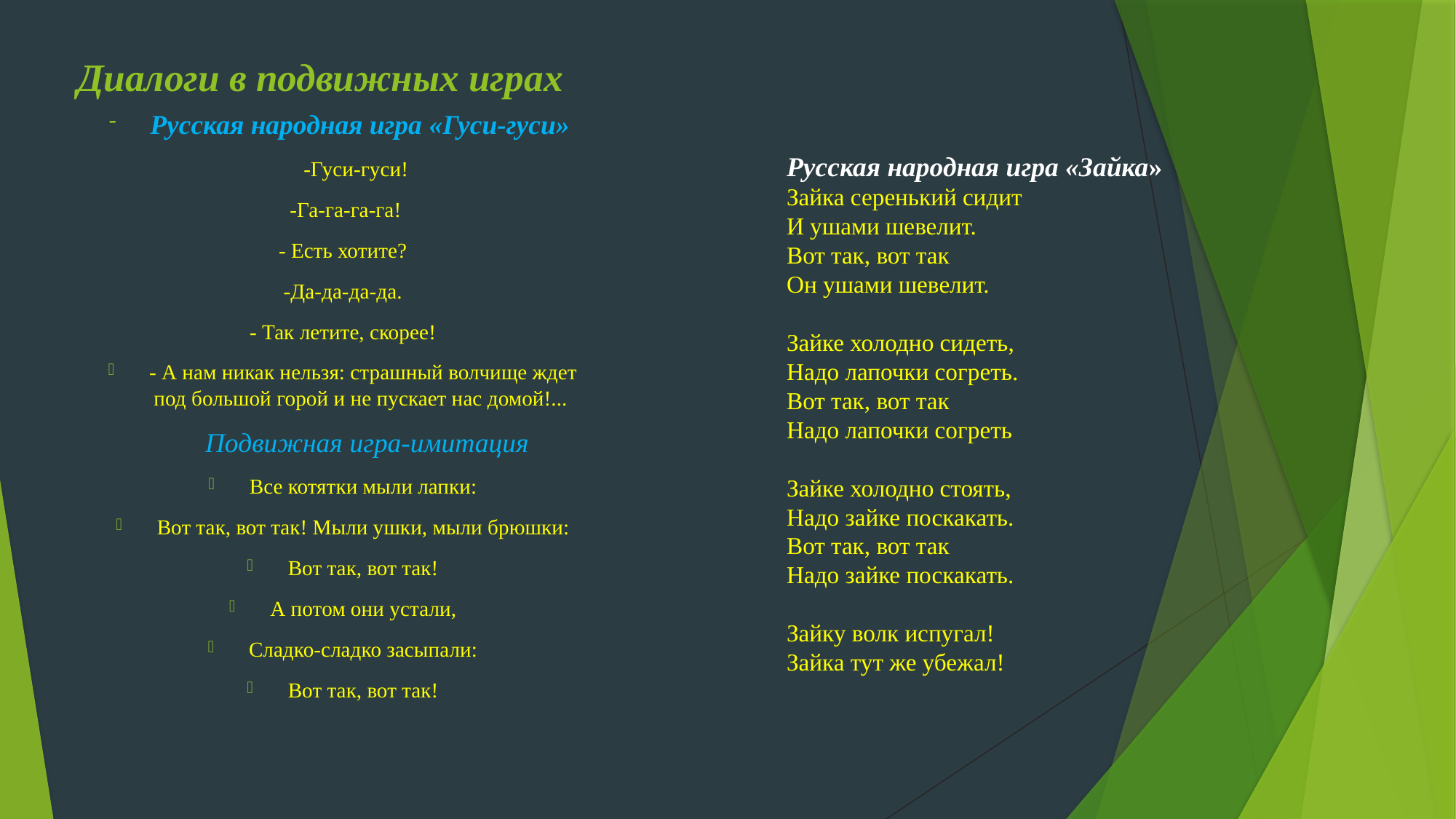

# Диалоги в подвижных играх
Русская народная игра «Гуси-гуси»
      -Гуси-гуси!
 -Га-га-га-га!
 - Есть хотите?
-Да-да-да-да.
 - Так летите, скорее!
- А нам никак нельзя: страшный волчище ждет под большой горой и не пускает нас домой!...
       Подвижная игра-имитация
Все котятки мыли лапки:
Вот так, вот так! Мыли ушки, мыли брюшки:
Вот так, вот так!
А потом они устали,
Сладко-сладко засыпали:
Вот так, вот так!

Русская народная игра «Зайка»
Зайка серенький сидит
И ушами шевелит.
Вот так, вот так
Он ушами шевелит.
Зайке холодно сидеть,
Надо лапочки согреть.
Вот так, вот так
Надо лапочки согреть
Зайке холодно стоять,
Надо зайке поскакать.
Вот так, вот так
Надо зайке поскакать.
Зайку волк испугал!
Зайка тут же убежал!